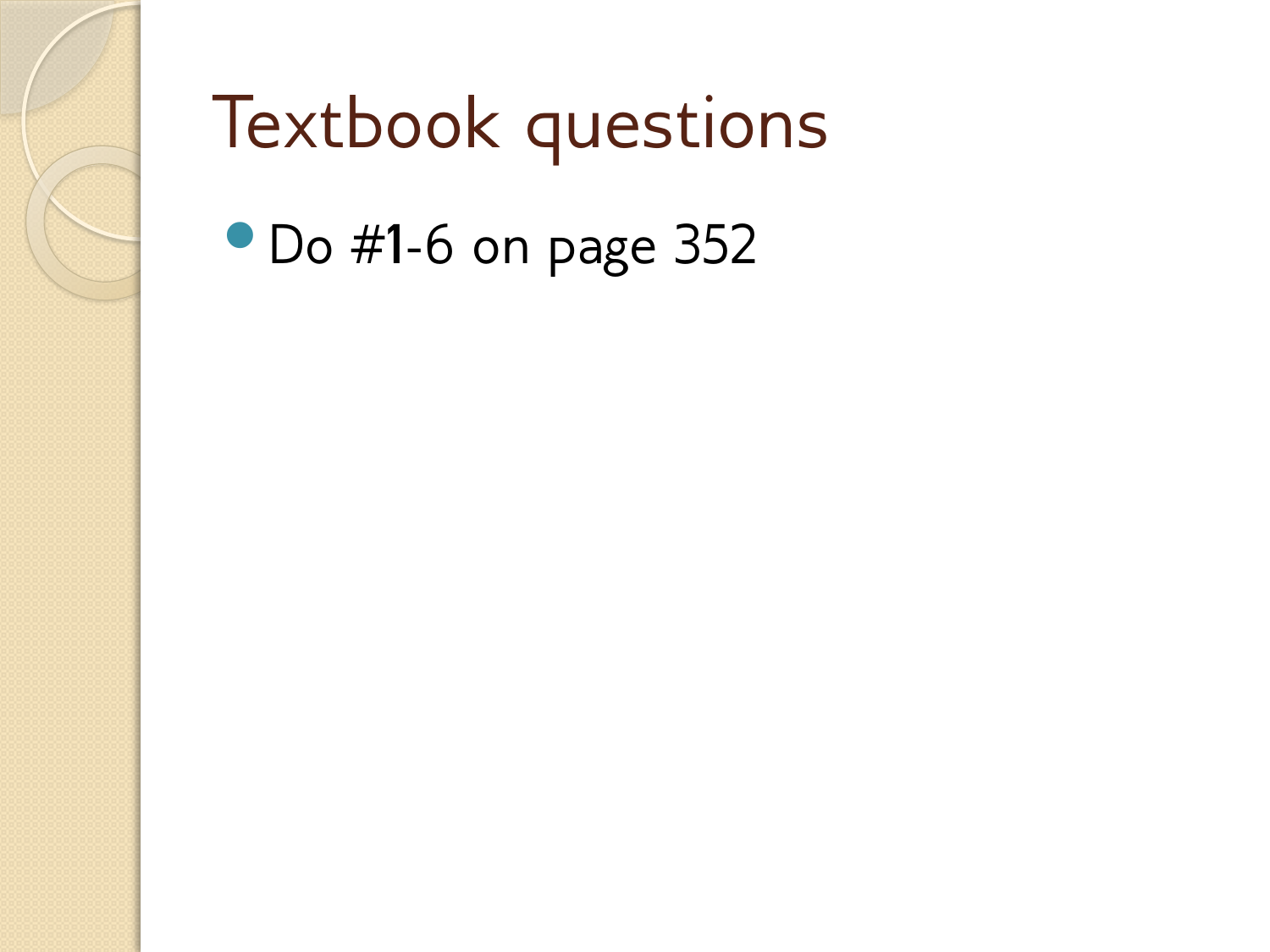

# Textbook questions
Do #1-6 on page 352